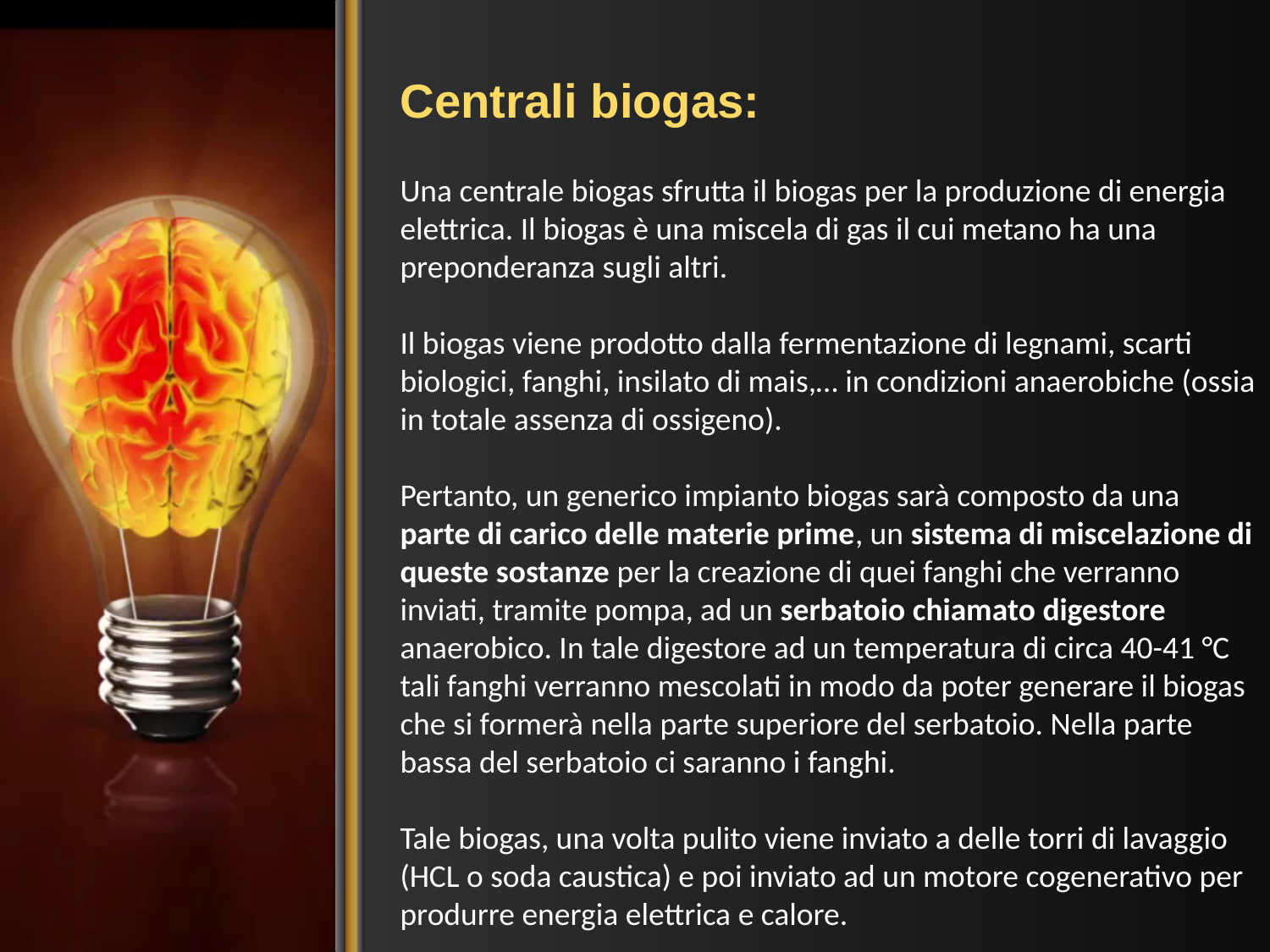

# Centrali biogas:
Una centrale biogas sfrutta il biogas per la produzione di energia elettrica. Il biogas è una miscela di gas il cui metano ha una preponderanza sugli altri.

Il biogas viene prodotto dalla fermentazione di legnami, scarti biologici, fanghi, insilato di mais,… in condizioni anaerobiche (ossia in totale assenza di ossigeno).

Pertanto, un generico impianto biogas sarà composto da una parte di carico delle materie prime, un sistema di miscelazione di queste sostanze per la creazione di quei fanghi che verranno inviati, tramite pompa, ad un serbatoio chiamato digestore anaerobico. In tale digestore ad un temperatura di circa 40-41 °C tali fanghi verranno mescolati in modo da poter generare il biogas che si formerà nella parte superiore del serbatoio. Nella parte bassa del serbatoio ci saranno i fanghi.

Tale biogas, una volta pulito viene inviato a delle torri di lavaggio (HCL o soda caustica) e poi inviato ad un motore cogenerativo per produrre energia elettrica e calore.